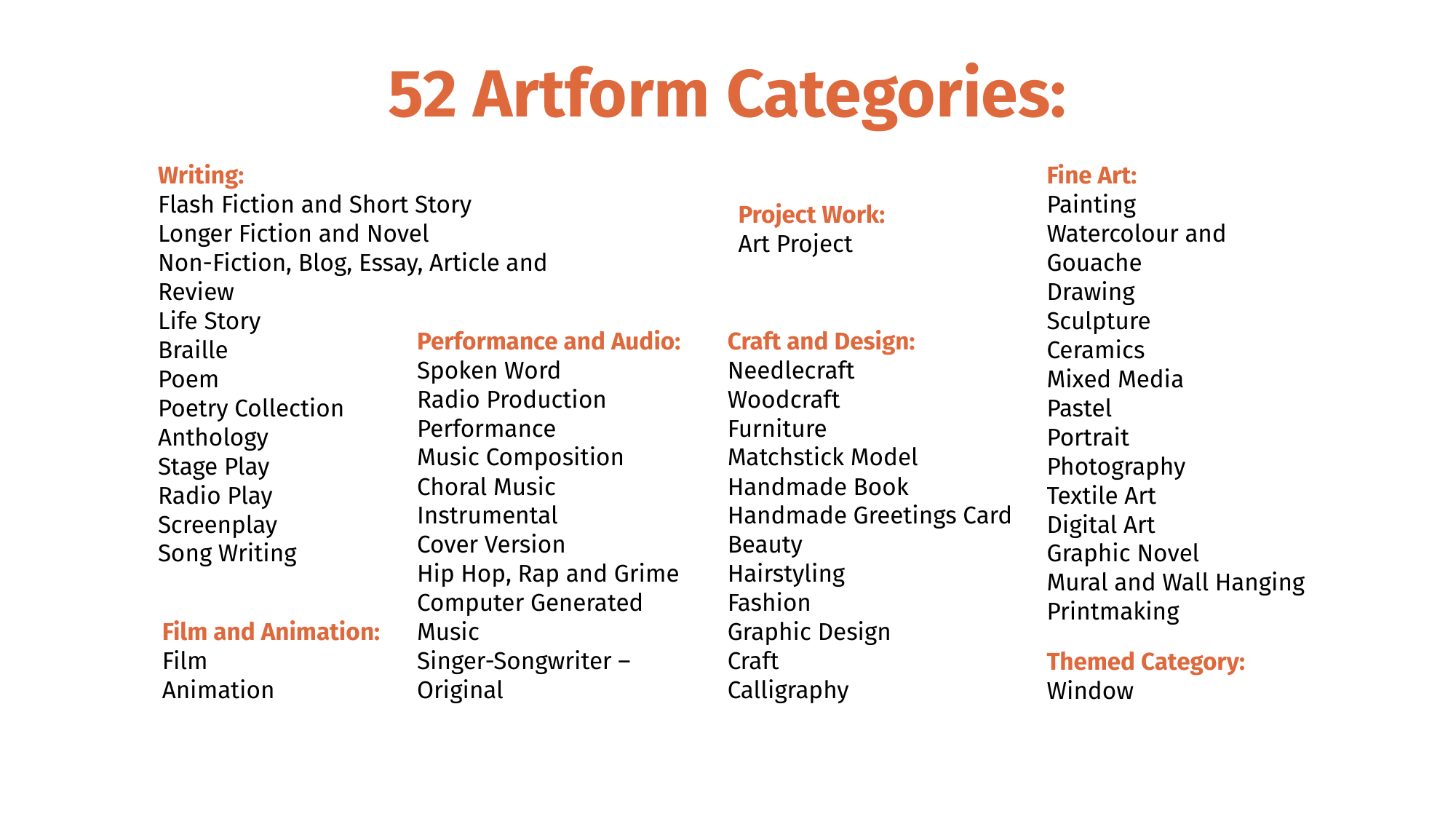

52 Artform Categories:
Writing:
Flash Fiction and Short Story
Longer Fiction and Novel
Non-Fiction, Blog, Essay, Article and Review
Life Story
Braille
Poem
Poetry Collection
Anthology
Stage Play
Radio Play
Screenplay
Song Writing
Fine Art:
Painting
Watercolour and Gouache
Drawing
Sculpture
Ceramics
Mixed Media
Pastel
Portrait
Photography
Textile Art
Digital Art
Graphic Novel
Mural and Wall Hanging
Printmaking
Project Work:
Art Project
Craft and Design:
Needlecraft
Woodcraft
Furniture
Matchstick Model
Handmade Book
Handmade Greetings Card
Beauty
Hairstyling
Fashion
Graphic Design
Craft
Calligraphy
Performance and Audio:
Spoken Word
Radio Production
Performance
Music Composition
Choral Music
Instrumental
Cover Version
Hip Hop, Rap and Grime
Computer Generated Music
Singer-Songwriter – Original
Film and Animation:
Film
Animation
Themed Category:
Window